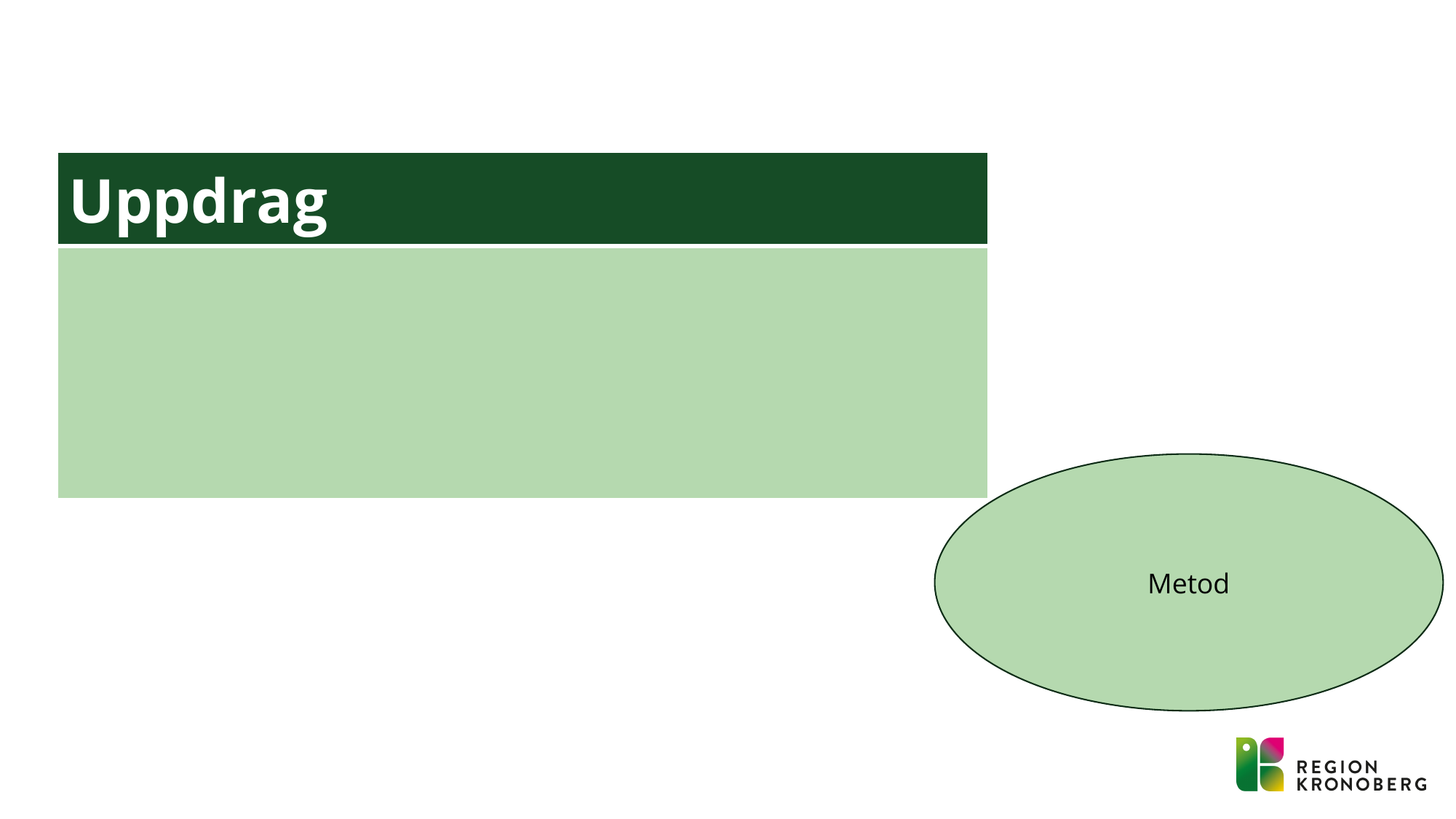

| Uppdrag |
| --- |
|  |
Metod